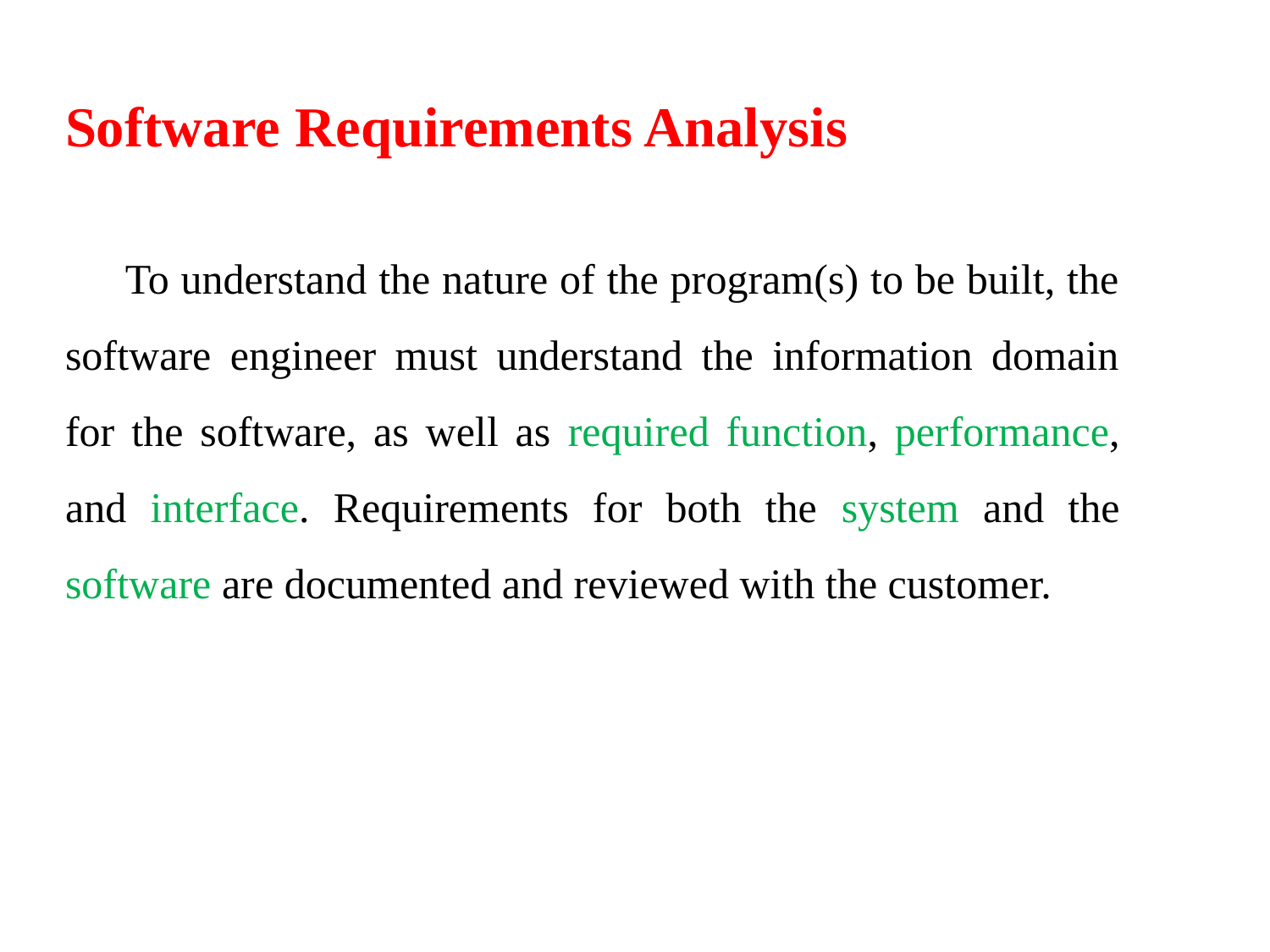

Software Requirements Analysis

To understand the nature of the program(s) to be built, the software engineer must understand the information domain for the software, as well as required function, performance, and interface. Requirements for both the system and the software are documented and reviewed with the customer.